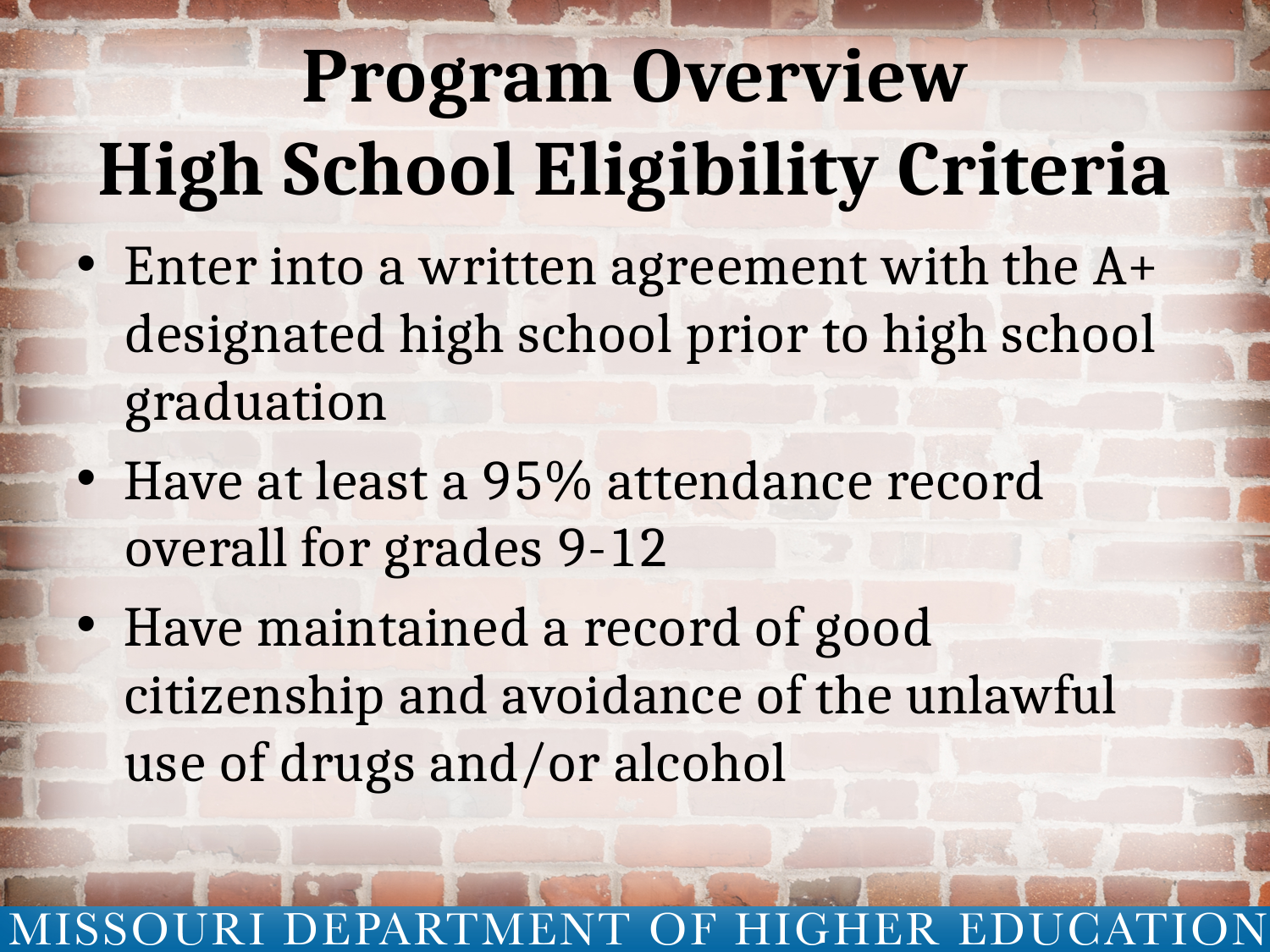

# Program Overview High School Eligibility Criteria
Enter into a written agreement with the A+ designated high school prior to high school graduation
Have at least a 95% attendance record overall for grades 9-12
Have maintained a record of good citizenship and avoidance of the unlawful use of drugs and/or alcohol